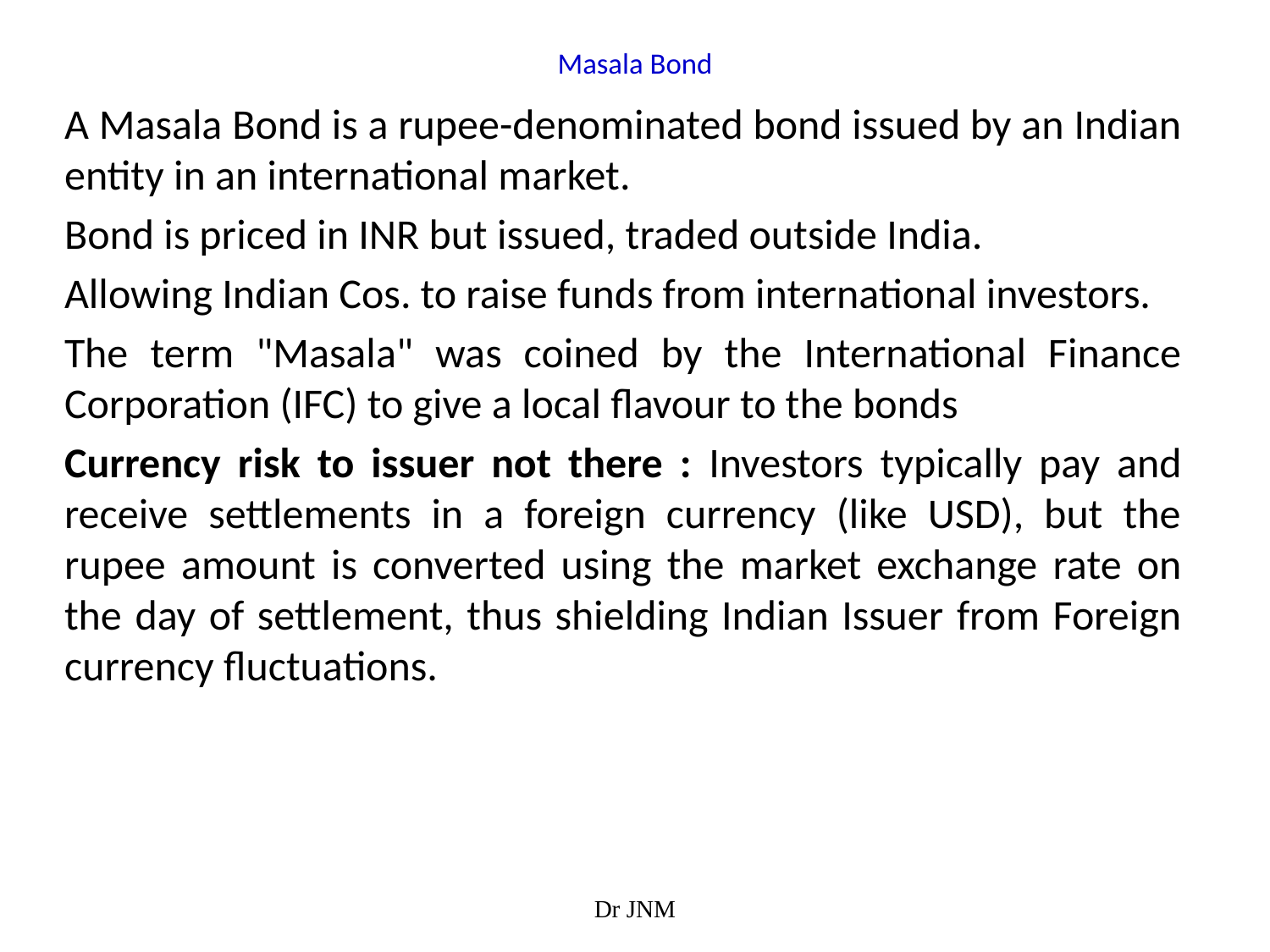

# Masala Bond
A Masala Bond is a rupee-denominated bond issued by an Indian entity in an international market.
Bond is priced in INR but issued, traded outside India.
Allowing Indian Cos. to raise funds from international investors.
The term "Masala" was coined by the International Finance Corporation (IFC) to give a local flavour to the bonds
Currency risk to issuer not there : Investors typically pay and receive settlements in a foreign currency (like USD), but the rupee amount is converted using the market exchange rate on the day of settlement, thus shielding Indian Issuer from Foreign currency fluctuations.

Dr JNM